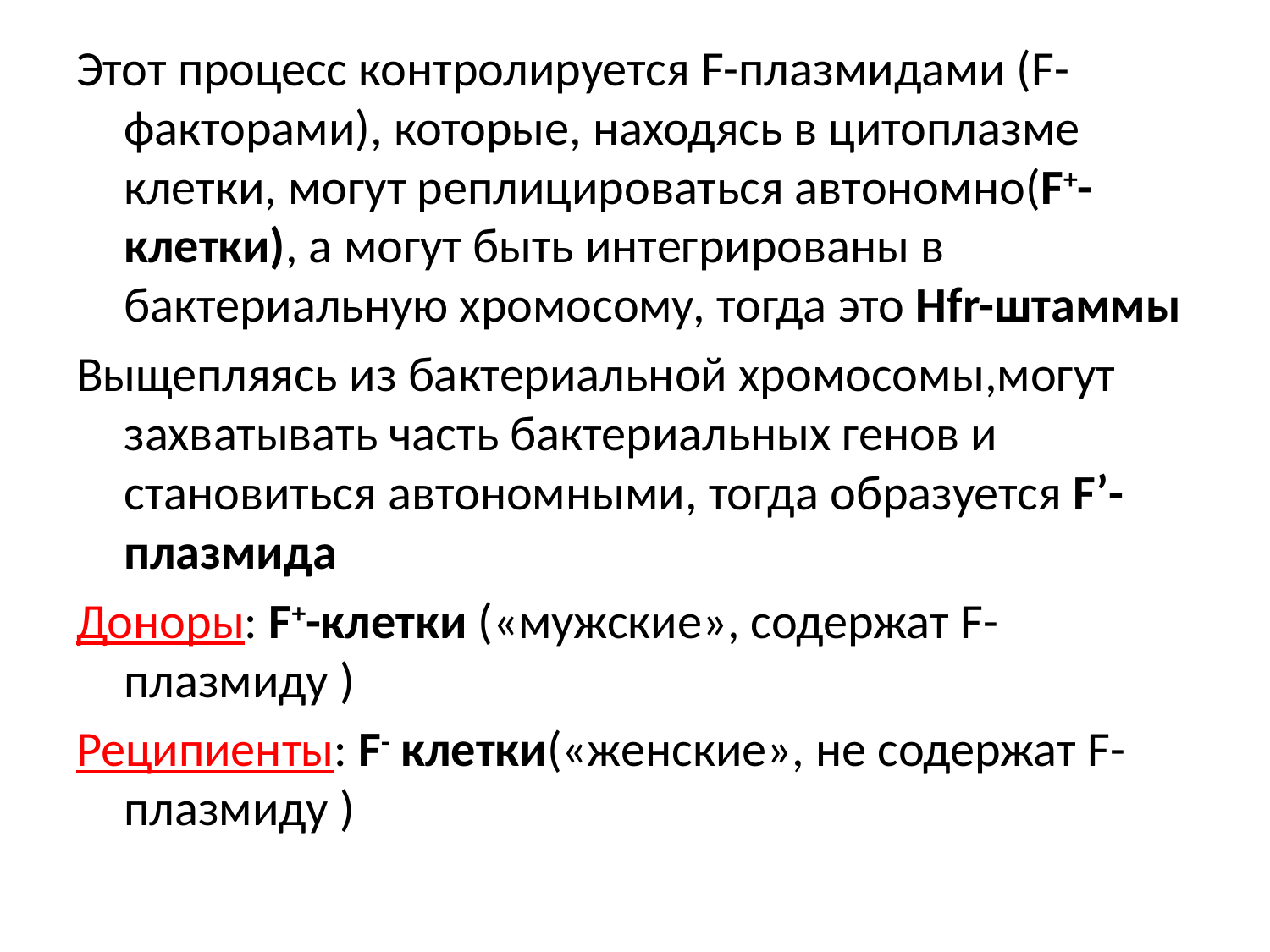

Этот процесс контролируется F-плазмидами (F-факторами), которые, находясь в цитоплазме клетки, могут реплицироваться автономно(F+-клетки), а могут быть интегрированы в бактериальную хромосому, тогда это Hfr-штаммы
Выщепляясь из бактериальной хромосомы,могут захватывать часть бактериальных генов и становиться автономными, тогда образуется F’-плазмида
Доноры: F+-клетки («мужские», содержат F-плазмиду )
Реципиенты: F- клетки(«женские», не содержат F-плазмиду )